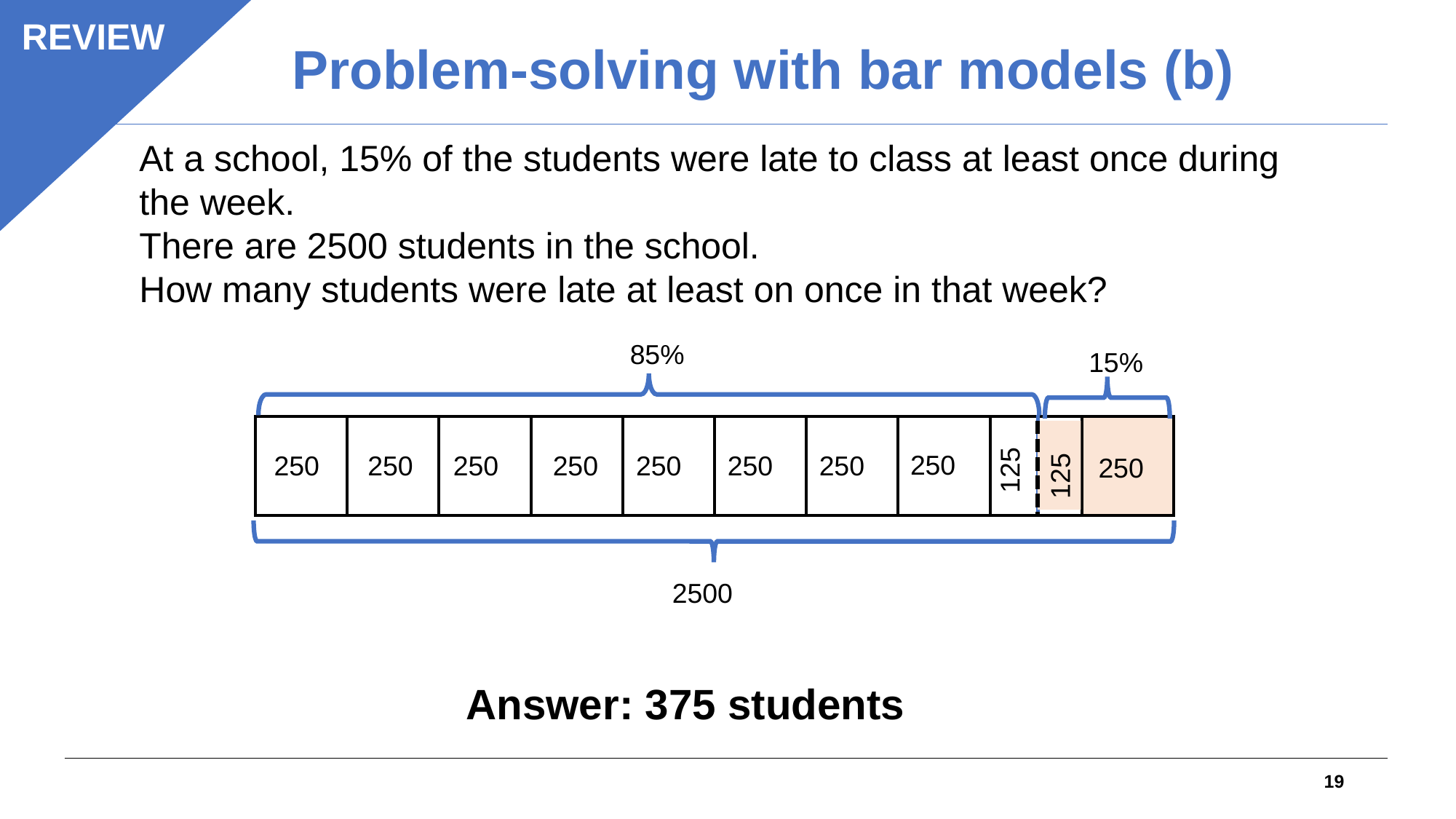

REVIEW

Problem-solving with bar models (b)

At a school, 15% of the students were late to class at least once during the week.
There are 2500 students in the school.
How many students were late at least on once in that week?
85%

15%
|  |  |  |  |  |  |  |  |  |  |
| --- | --- | --- | --- | --- | --- | --- | --- | --- | --- |
125
250
£250
250
250
250
250
250
250
250
125
250

2500
Answer: 375 students
19